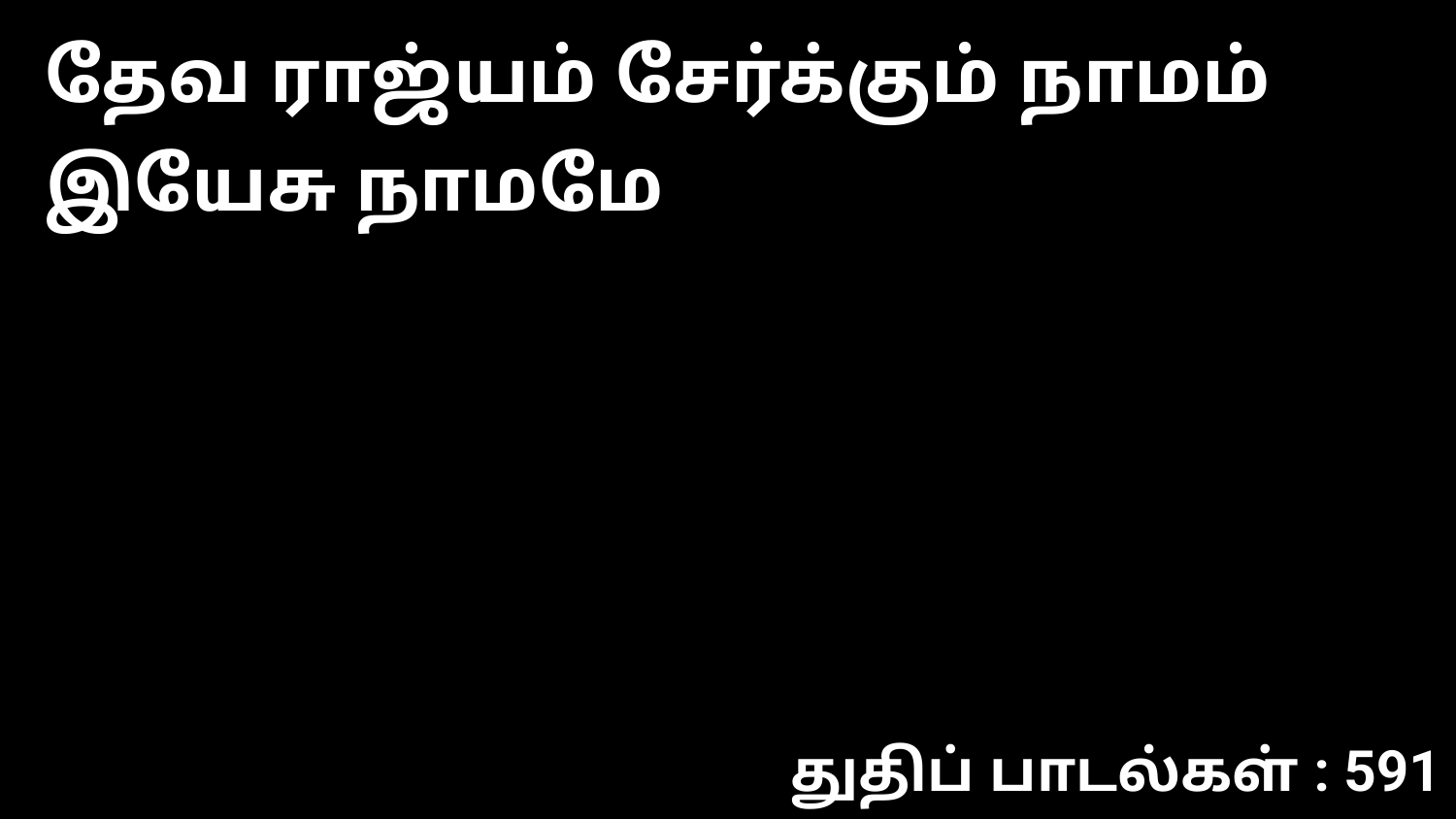

தேவ ராஜ்யம் சேர்க்கும் நாமம் இயேசு நாமமே
துதிப் பாடல்கள் : 591